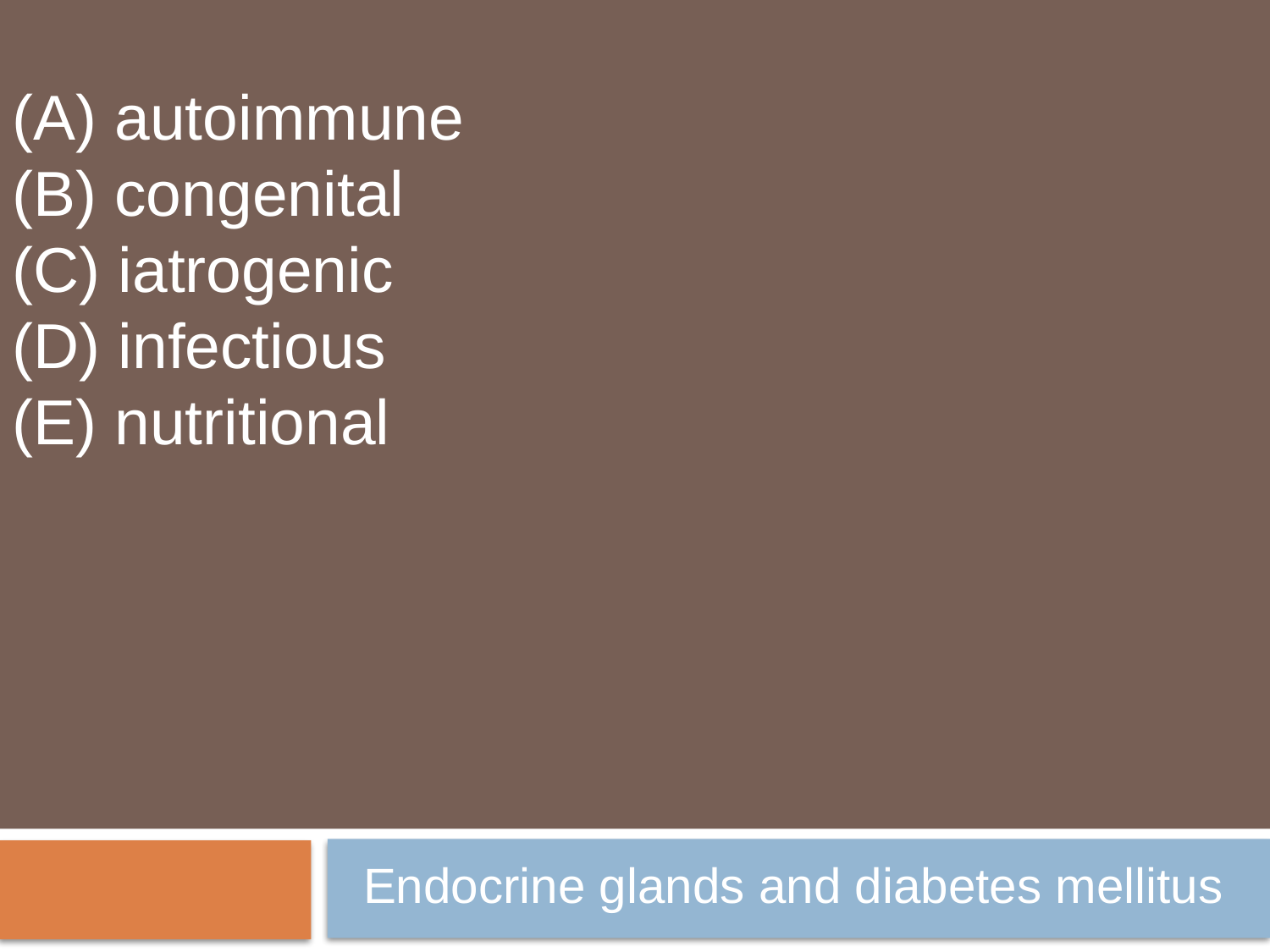

(A) autoimmune
(B) congenital
(C) iatrogenic
(D) infectious
(E) nutritional
Endocrine glands and diabetes mellitus